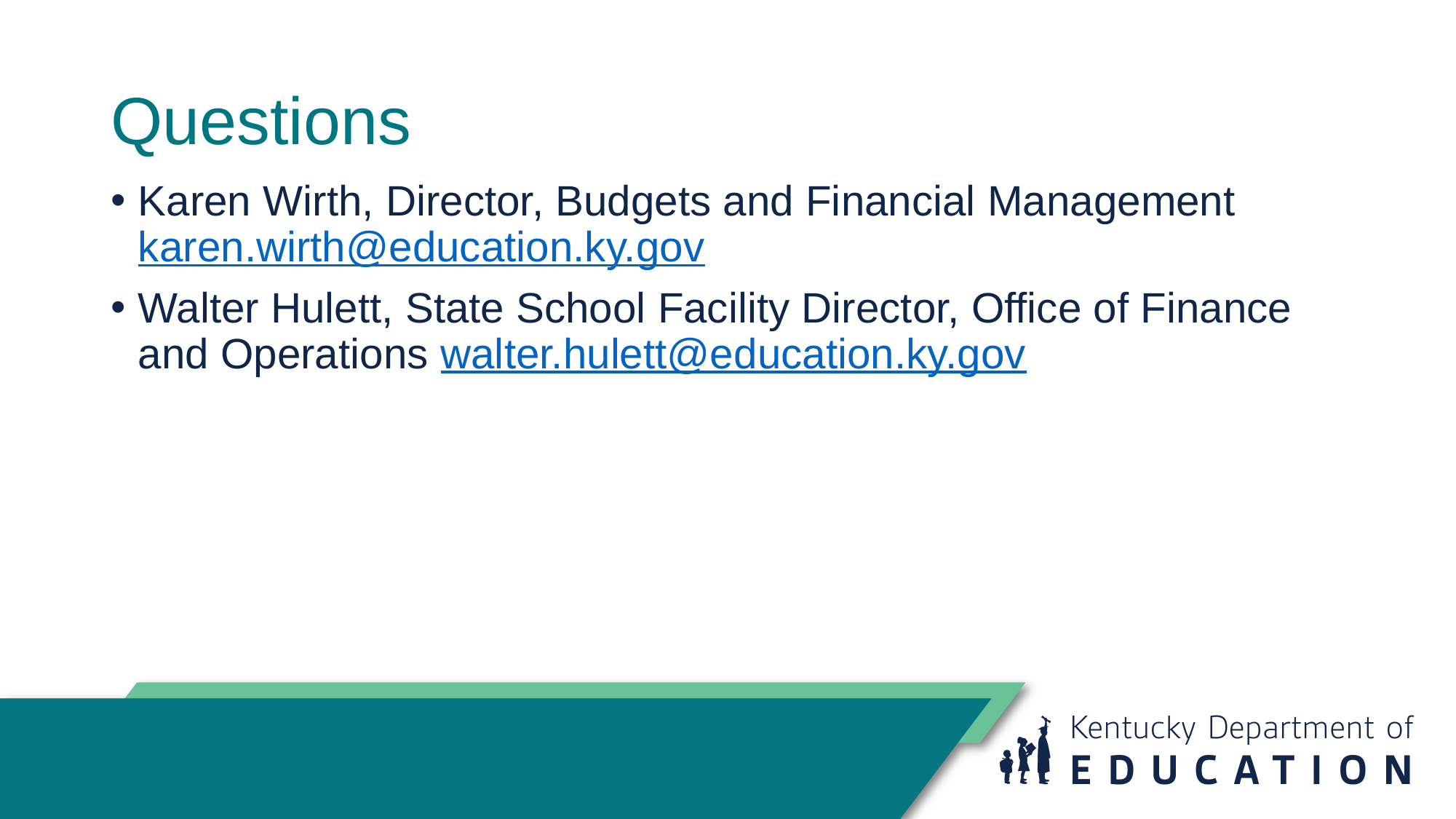

# Questions
Karen Wirth, Director, Budgets and Financial Management karen.wirth@education.ky.gov
Walter Hulett, State School Facility Director, Office of Finance and Operations walter.hulett@education.ky.gov